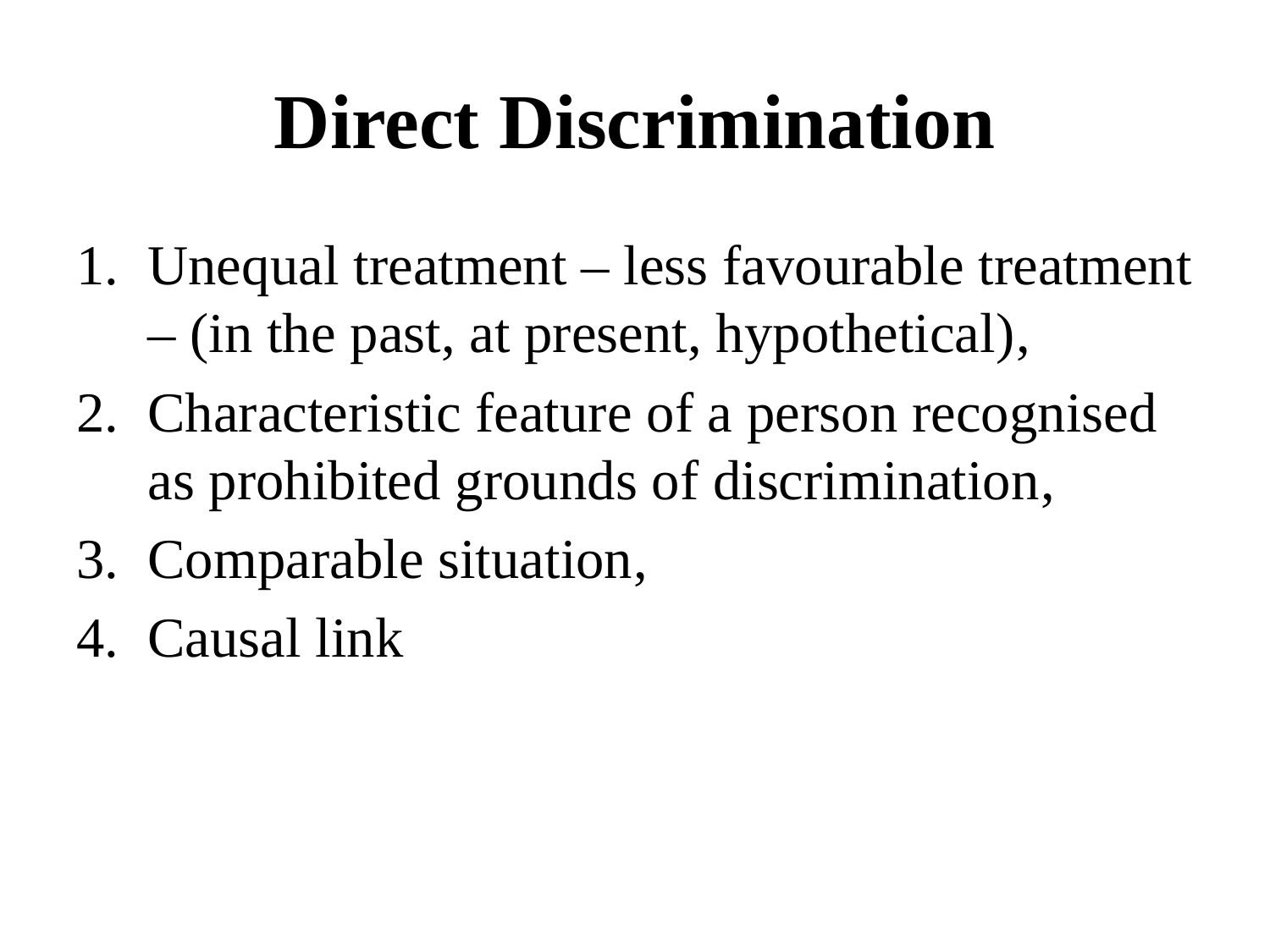

# Direct Discrimination
Unequal treatment – less favourable treatment – (in the past, at present, hypothetical),
Characteristic feature of a person recognised as prohibited grounds of discrimination,
Comparable situation,
Causal link